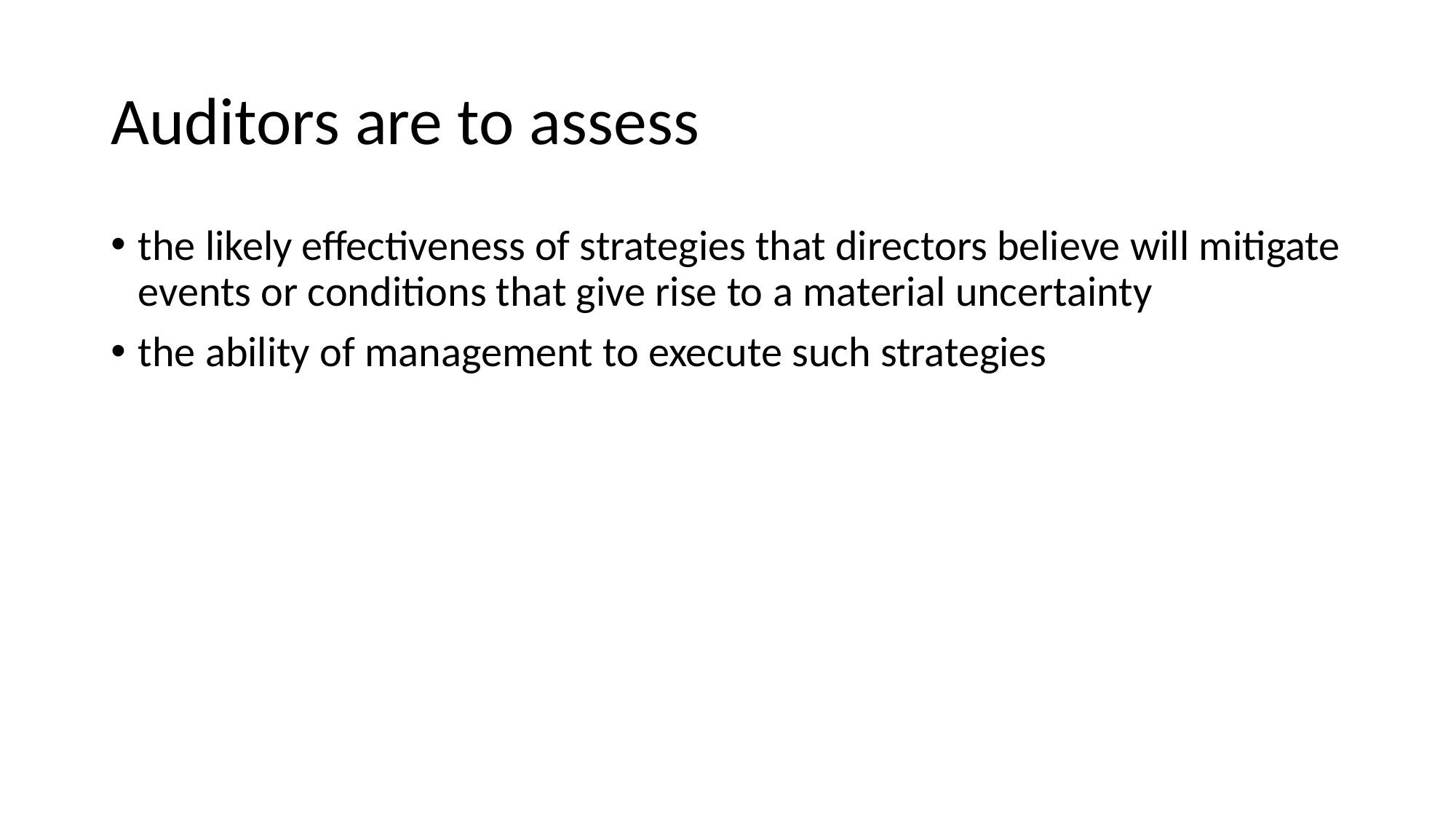

# Auditors are to assess
the likely effectiveness of strategies that directors believe will mitigate events or conditions that give rise to a material uncertainty
the ability of management to execute such strategies